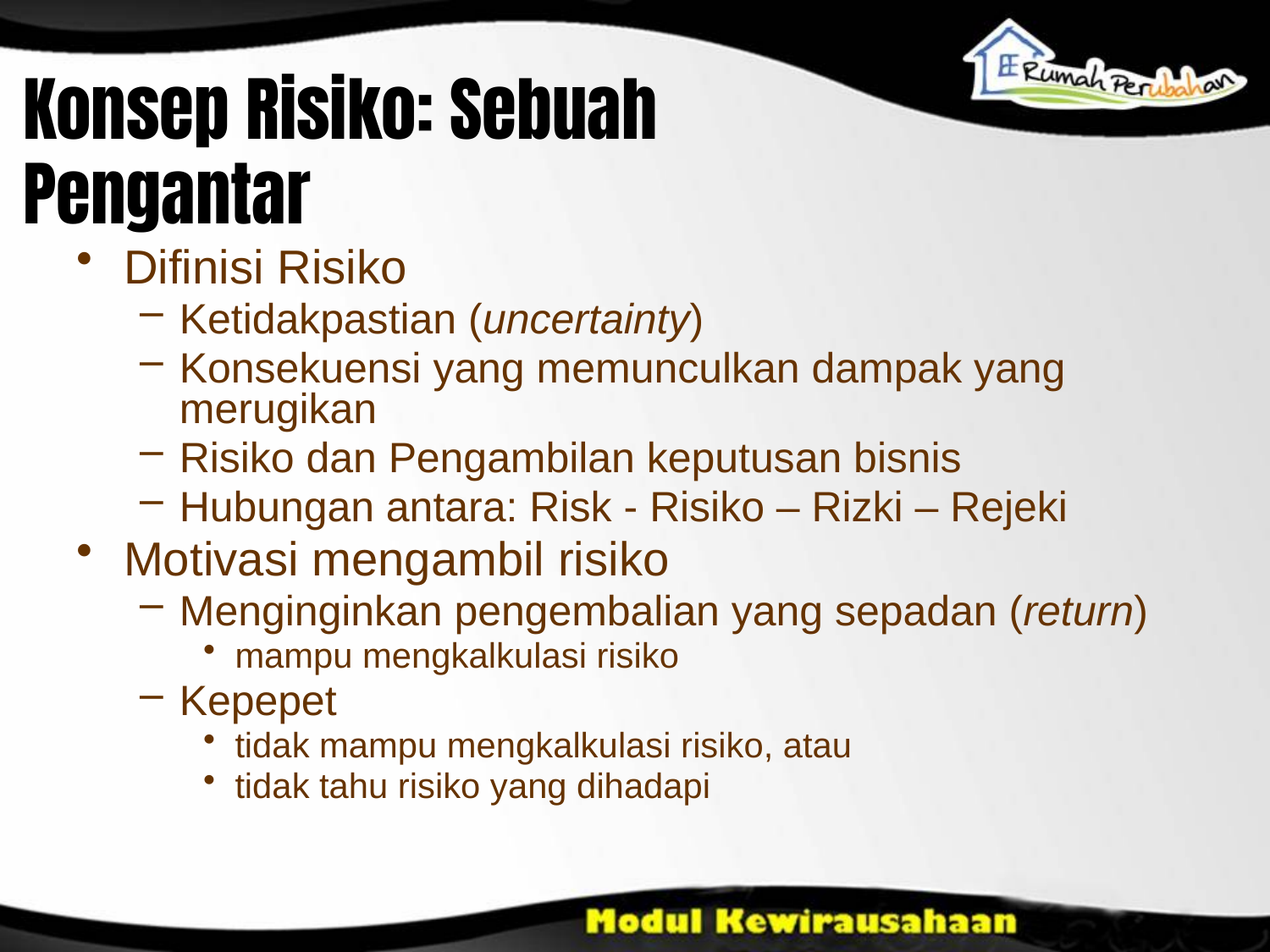

Konsep Risiko: Sebuah Pengantar
Difinisi Risiko
Ketidakpastian (uncertainty)
Konsekuensi yang memunculkan dampak yang merugikan
Risiko dan Pengambilan keputusan bisnis
Hubungan antara: Risk - Risiko – Rizki – Rejeki
Motivasi mengambil risiko
Menginginkan pengembalian yang sepadan (return)
mampu mengkalkulasi risiko
Kepepet
tidak mampu mengkalkulasi risiko, atau
tidak tahu risiko yang dihadapi